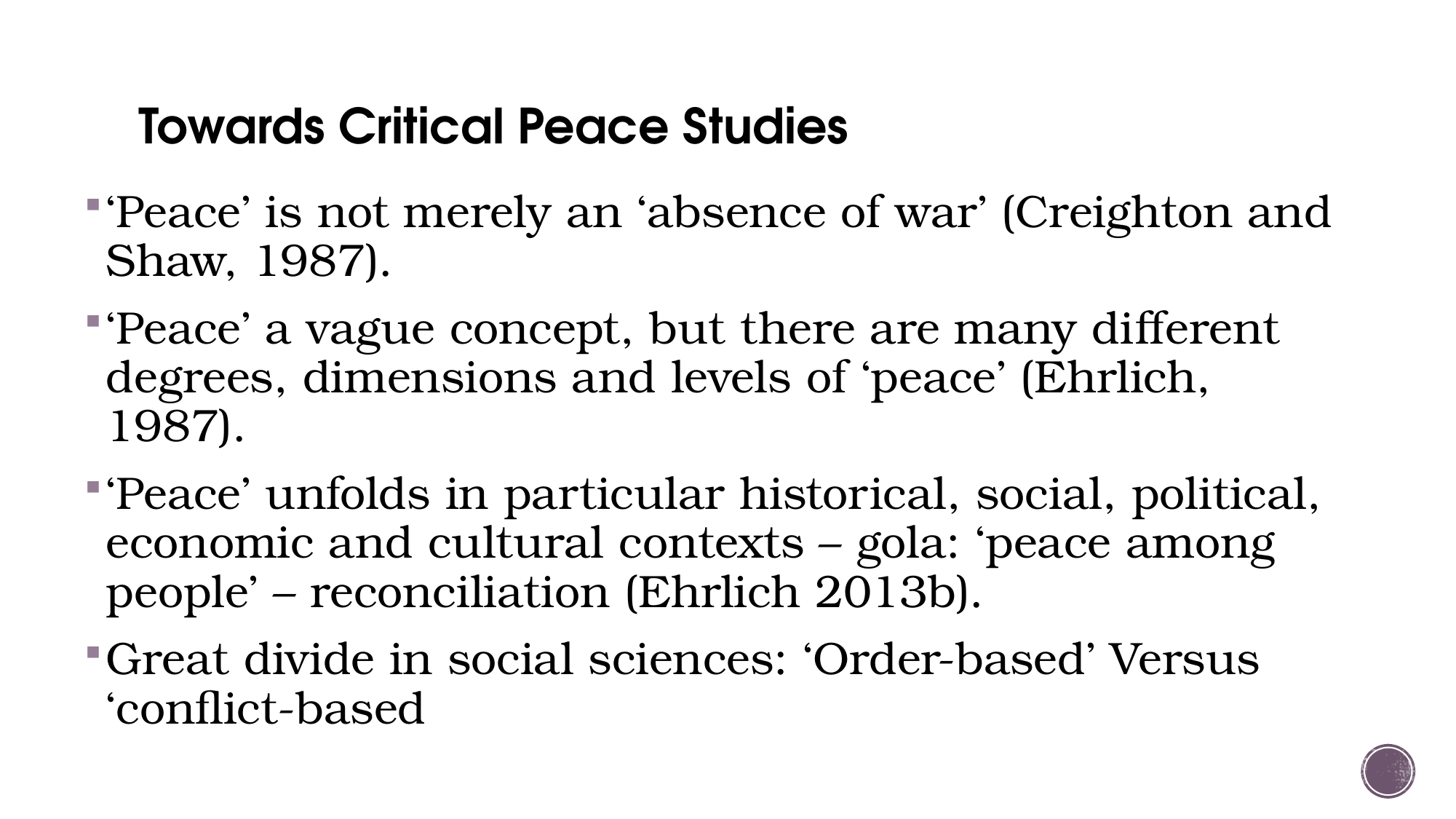

# Towards Critical Peace Studies
‘Peace’ is not merely an ‘absence of war’ (Creighton and Shaw, 1987).
‘Peace’ a vague concept, but there are many different degrees, dimensions and levels of ‘peace’ (Ehrlich, 1987).
‘Peace’ unfolds in particular historical, social, political, economic and cultural contexts – gola: ‘peace among people’ – reconciliation (Ehrlich 2013b).
Great divide in social sciences: ‘Order-based’ Versus ‘conflict-based